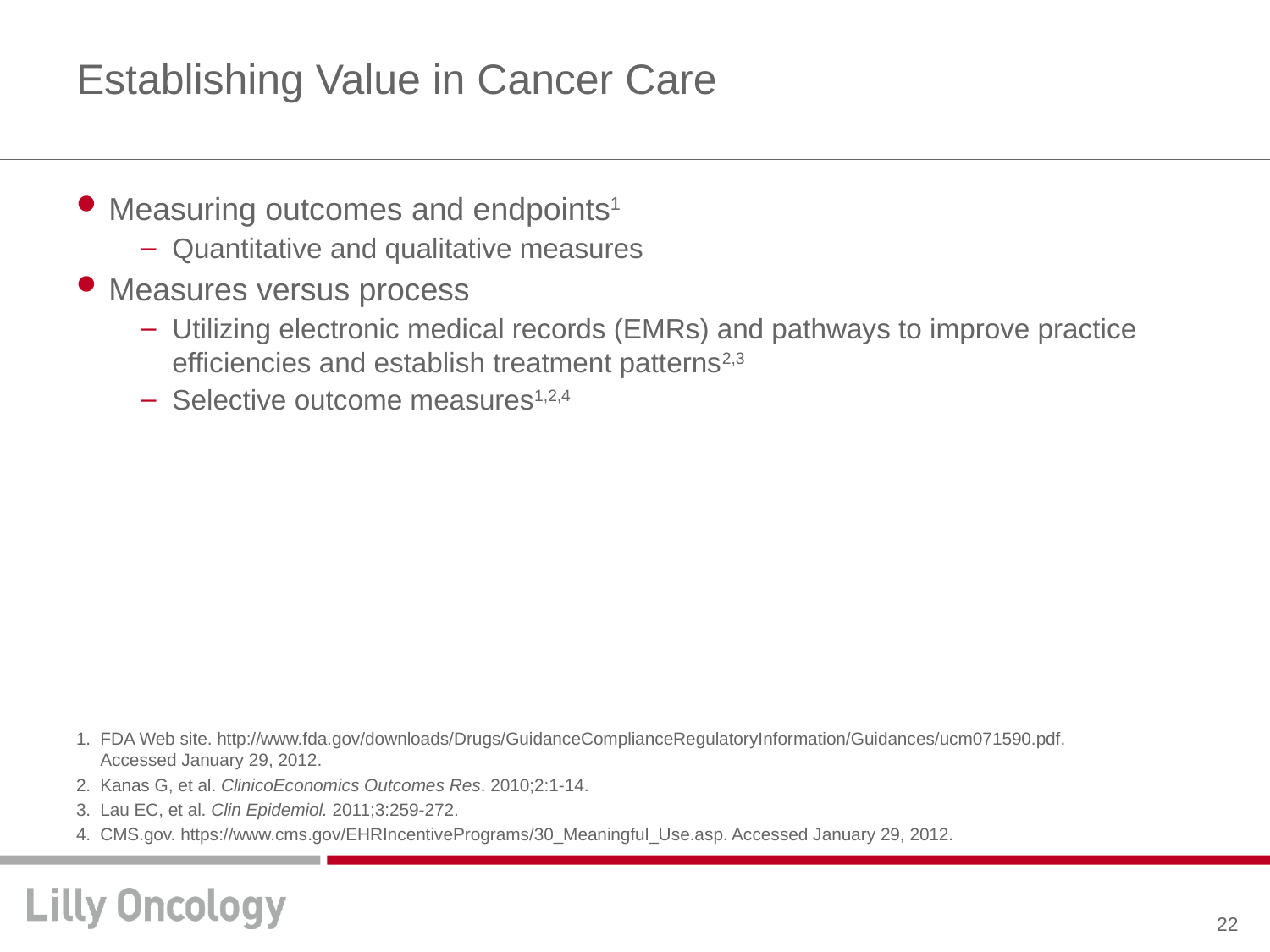

# Establishing Value in Cancer Care
Measuring outcomes and endpoints1
Quantitative and qualitative measures
Measures versus process
Utilizing electronic medical records (EMRs) and pathways to improve practice efficiencies and establish treatment patterns2,3
Selective outcome measures1,2,4
FDA Web site. http://www.fda.gov/downloads/Drugs/GuidanceComplianceRegulatoryInformation/Guidances/ucm071590.pdf.
Accessed January 29, 2012.
Kanas G, et al. ClinicoEconomics Outcomes Res. 2010;2:1-14.
Lau EC, et al. Clin Epidemiol. 2011;3:259-272.
CMS.gov. https://www.cms.gov/EHRIncentivePrograms/30_Meaningful_Use.asp. Accessed January 29, 2012.
22